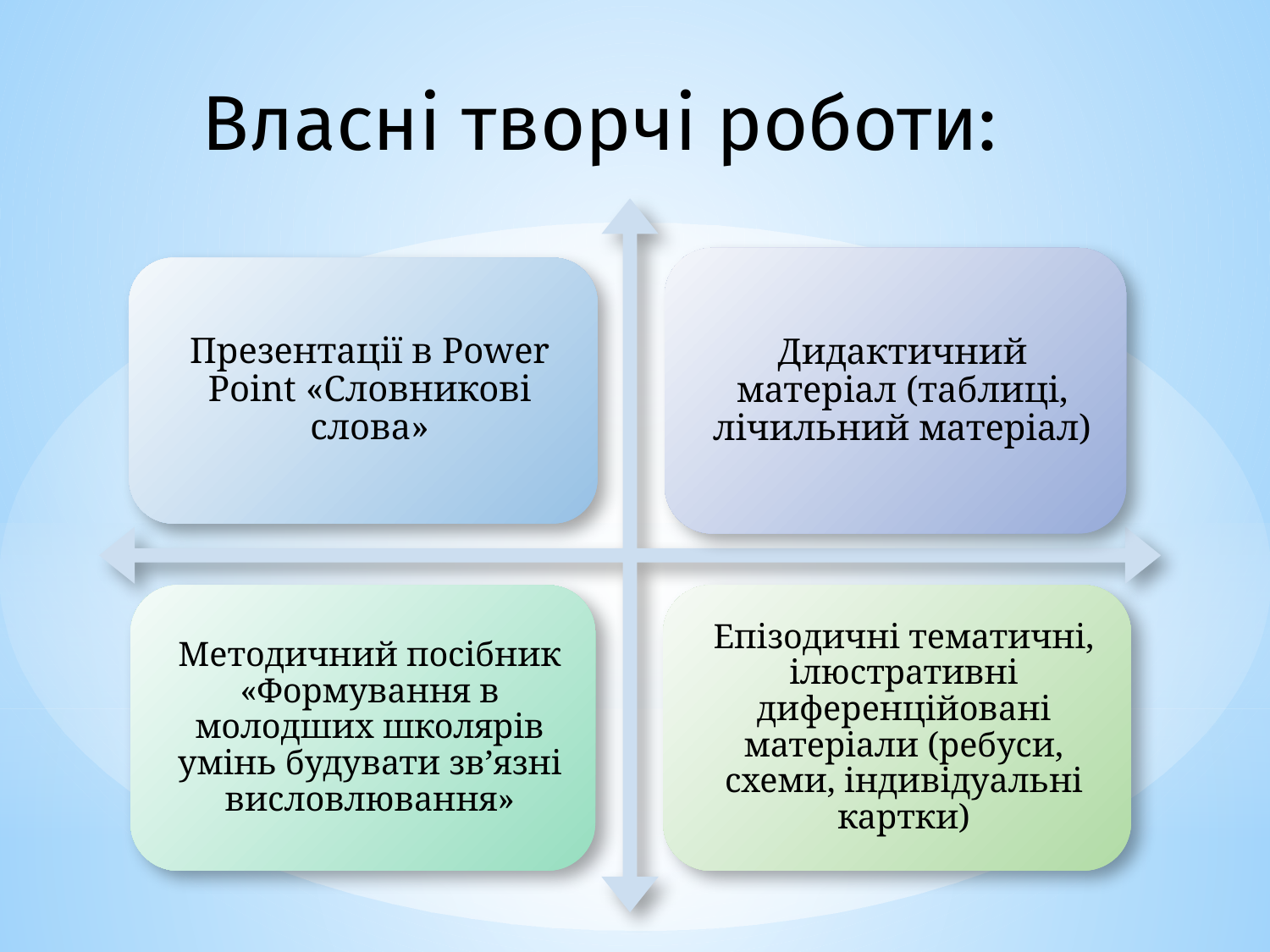

Власні творчі роботи:
Презентації в Power Point «Словникові слова»
Дидактичний матеріал (таблиці, лічильний матеріал)
Методичний посібник «Формування в молодших школярів умінь будувати зв’язні висловлювання»
Епізодичні тематичні, ілюстративні диференційовані матеріали (ребуси, схеми, індивідуальні картки)